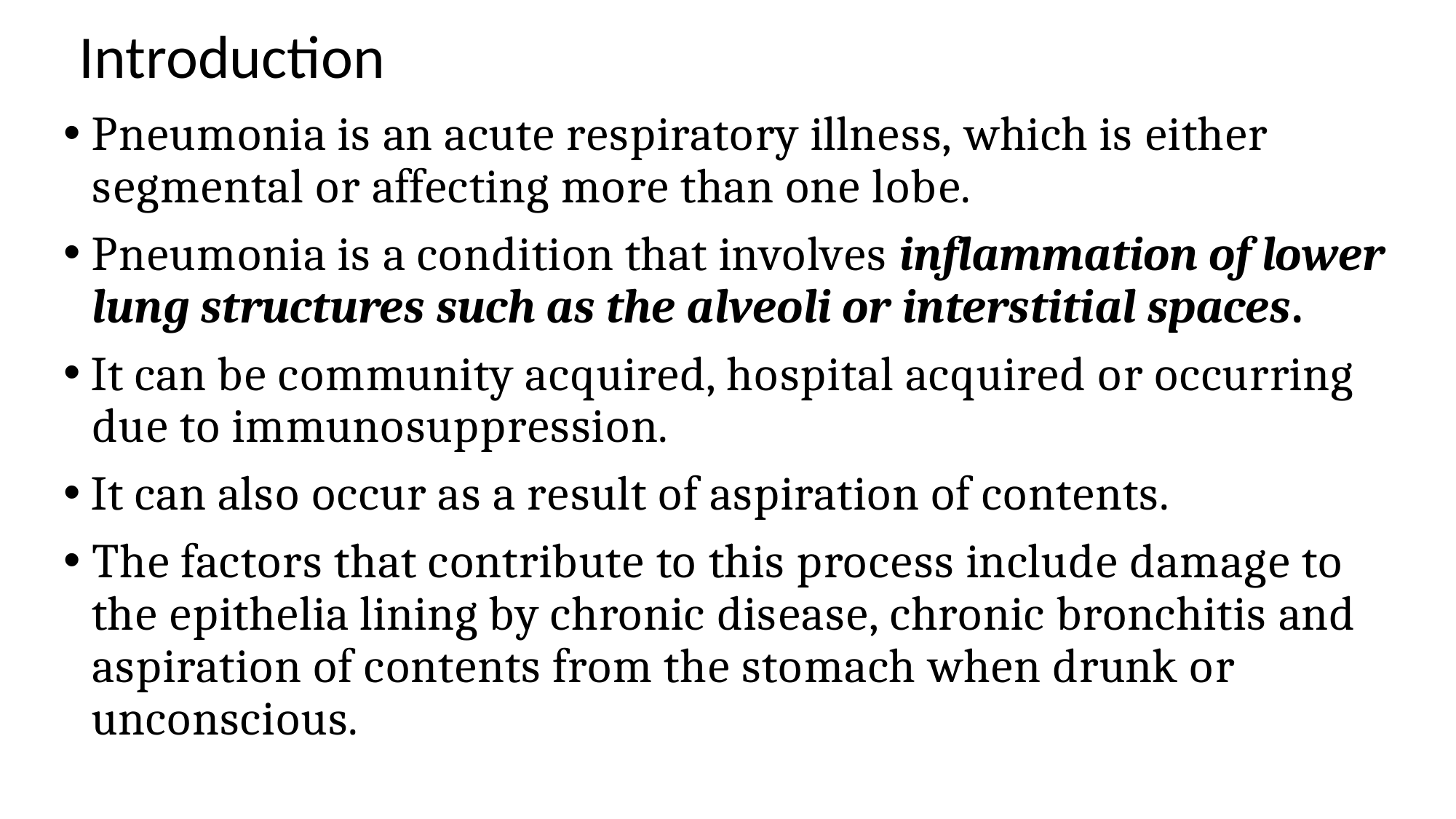

# Introduction
Pneumonia is an acute respiratory illness, which is either segmental or affecting more than one lobe.
Pneumonia is a condition that involves inflammation of lower lung structures such as the alveoli or interstitial spaces.
It can be community acquired, hospital acquired or occurring due to immunosuppression.
It can also occur as a result of aspiration of contents.
The factors that contribute to this process include damage to the epithelia lining by chronic disease, chronic bronchitis and aspiration of contents from the stomach when drunk or unconscious.